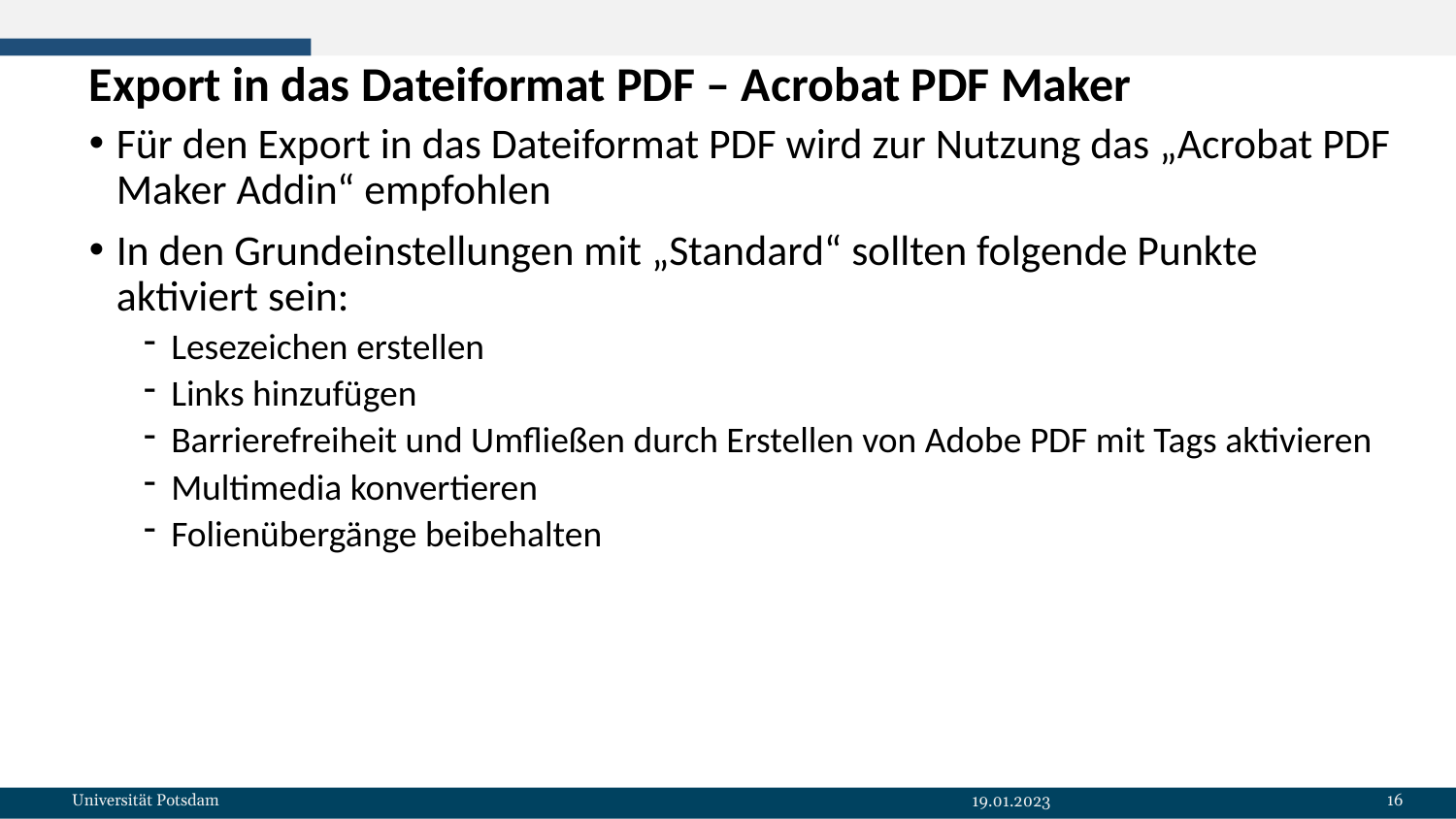

# Export in das Dateiformat PDF – Acrobat PDF Maker
Für den Export in das Dateiformat PDF wird zur Nutzung das „Acrobat PDF Maker Addin“ empfohlen
In den Grundeinstellungen mit „Standard“ sollten folgende Punkte aktiviert sein:
Lesezeichen erstellen
Links hinzufügen
Barrierefreiheit und Umfließen durch Erstellen von Adobe PDF mit Tags aktivieren
Multimedia konvertieren
Folienübergänge beibehalten
16
Universität Potsdam
19.01.2023